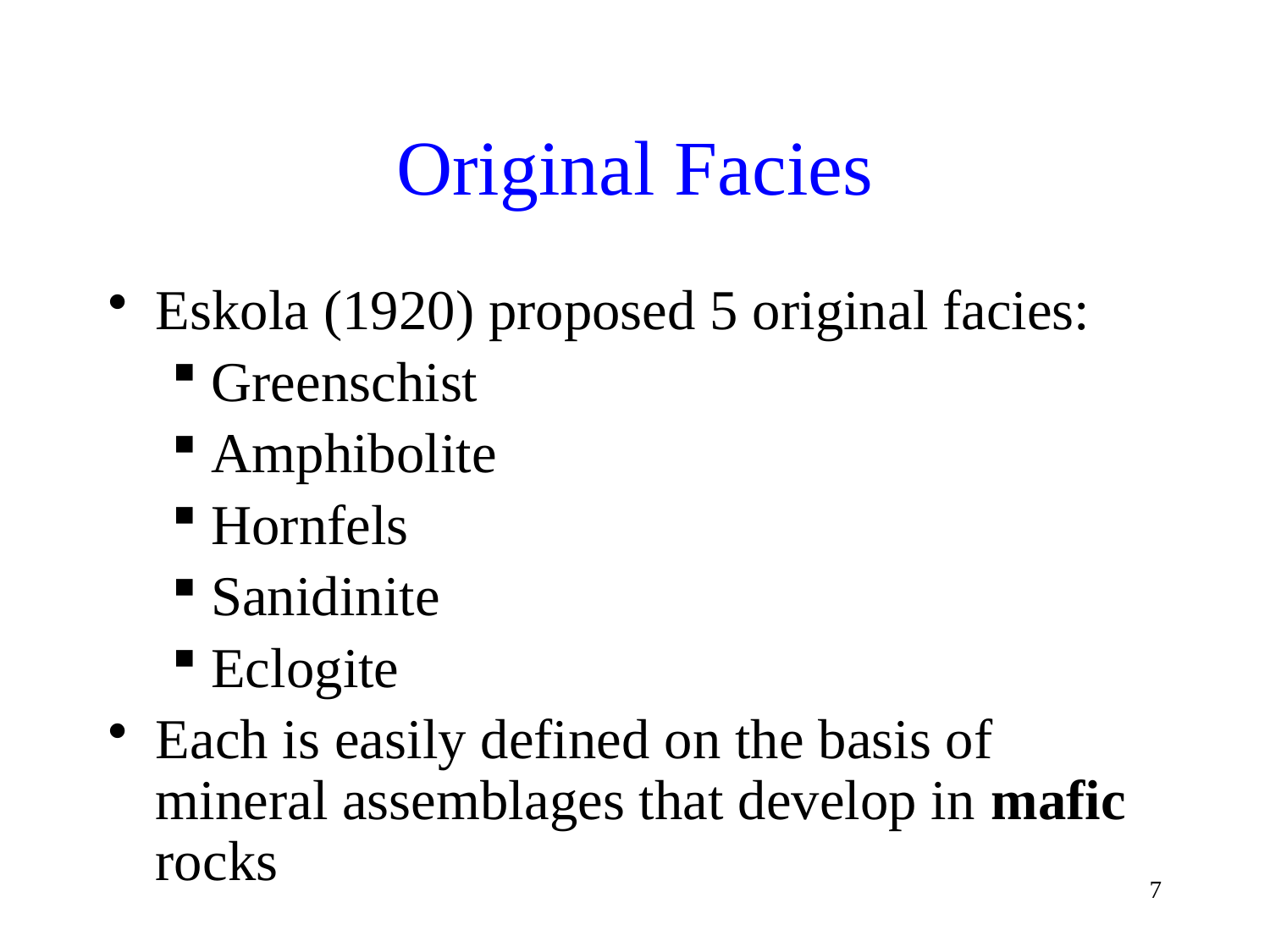

# Original Facies
Eskola (1920) proposed 5 original facies:
Greenschist
Amphibolite
Hornfels
Sanidinite
Eclogite
Each is easily defined on the basis of mineral assemblages that develop in mafic rocks
7